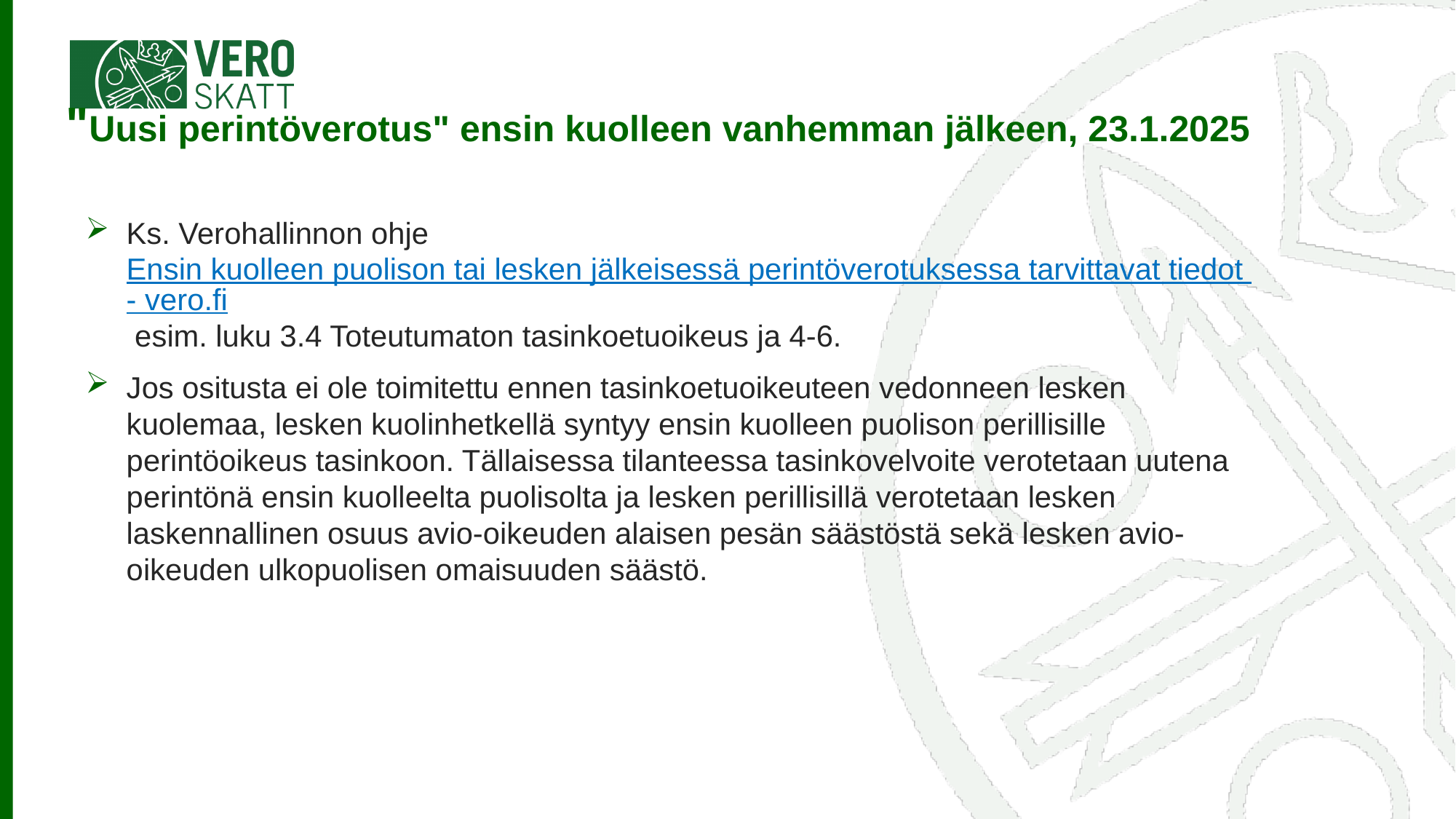

# "Uusi perintöverotus" ensin kuolleen vanhemman jälkeen, 23.1.2025
Ks. Verohallinnon ohje Ensin kuolleen puolison tai lesken jälkeisessä perintöverotuksessa tarvittavat tiedot - vero.fi esim. luku 3.4 Toteutumaton tasinkoetuoikeus ja 4-6.
Jos ositusta ei ole toimitettu ennen tasinkoetuoikeuteen vedonneen lesken kuolemaa, lesken kuolinhetkellä syntyy ensin kuolleen puolison perillisille perintöoikeus tasinkoon. Tällaisessa tilanteessa tasinkovelvoite verotetaan uutena perintönä ensin kuolleelta puolisolta ja lesken perillisillä verotetaan lesken laskennallinen osuus avio-oikeuden alaisen pesän säästöstä sekä lesken avio-oikeuden ulkopuolisen omaisuuden säästö.